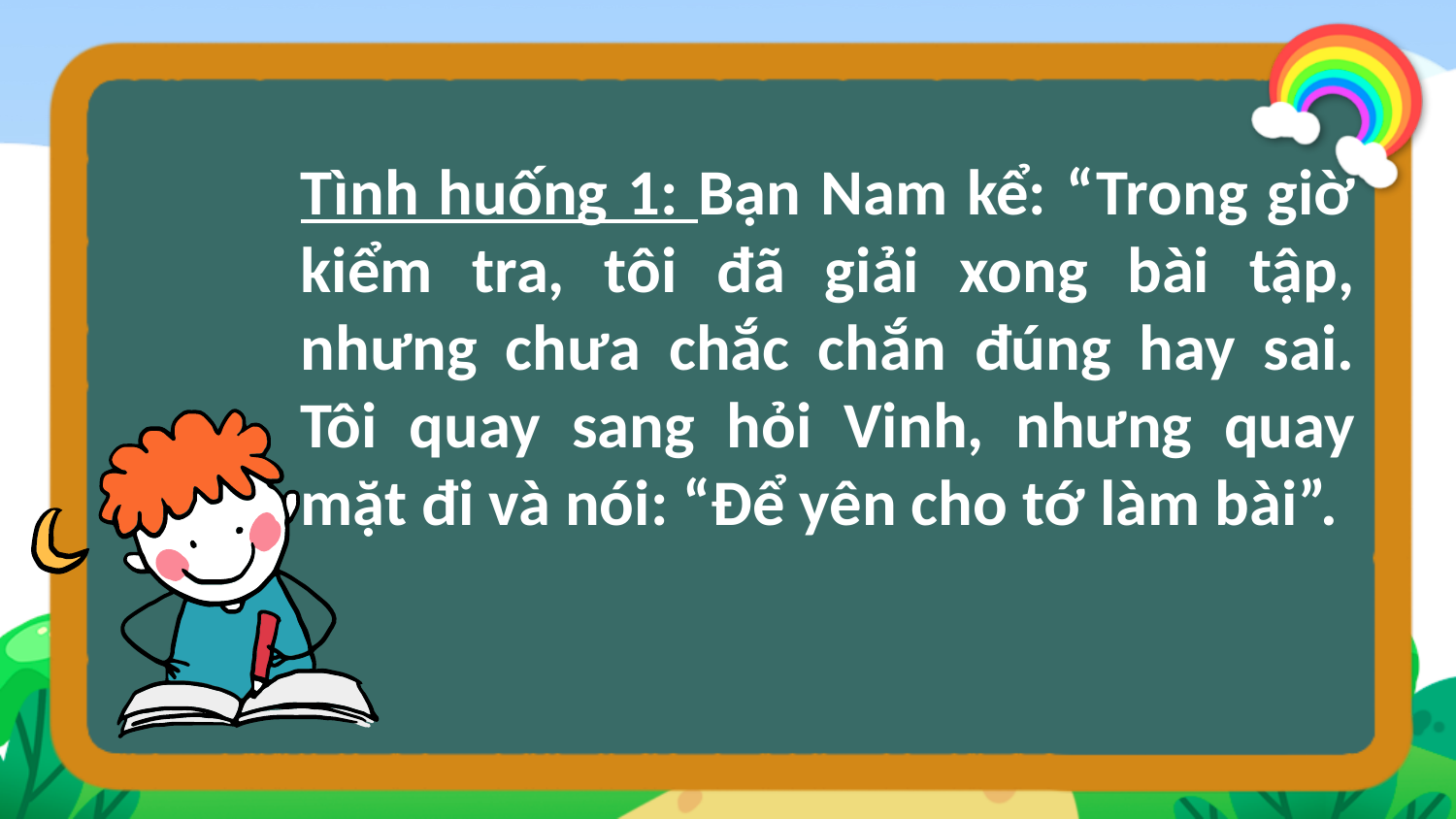

Tình huống 1: Bạn Nam kể: “Trong giờ kiểm tra, tôi đã giải xong bài tập, nhưng chưa chắc chắn đúng hay sai. Tôi quay sang hỏi Vinh, nhưng quay mặt đi và nói: “Để yên cho tớ làm bài”.